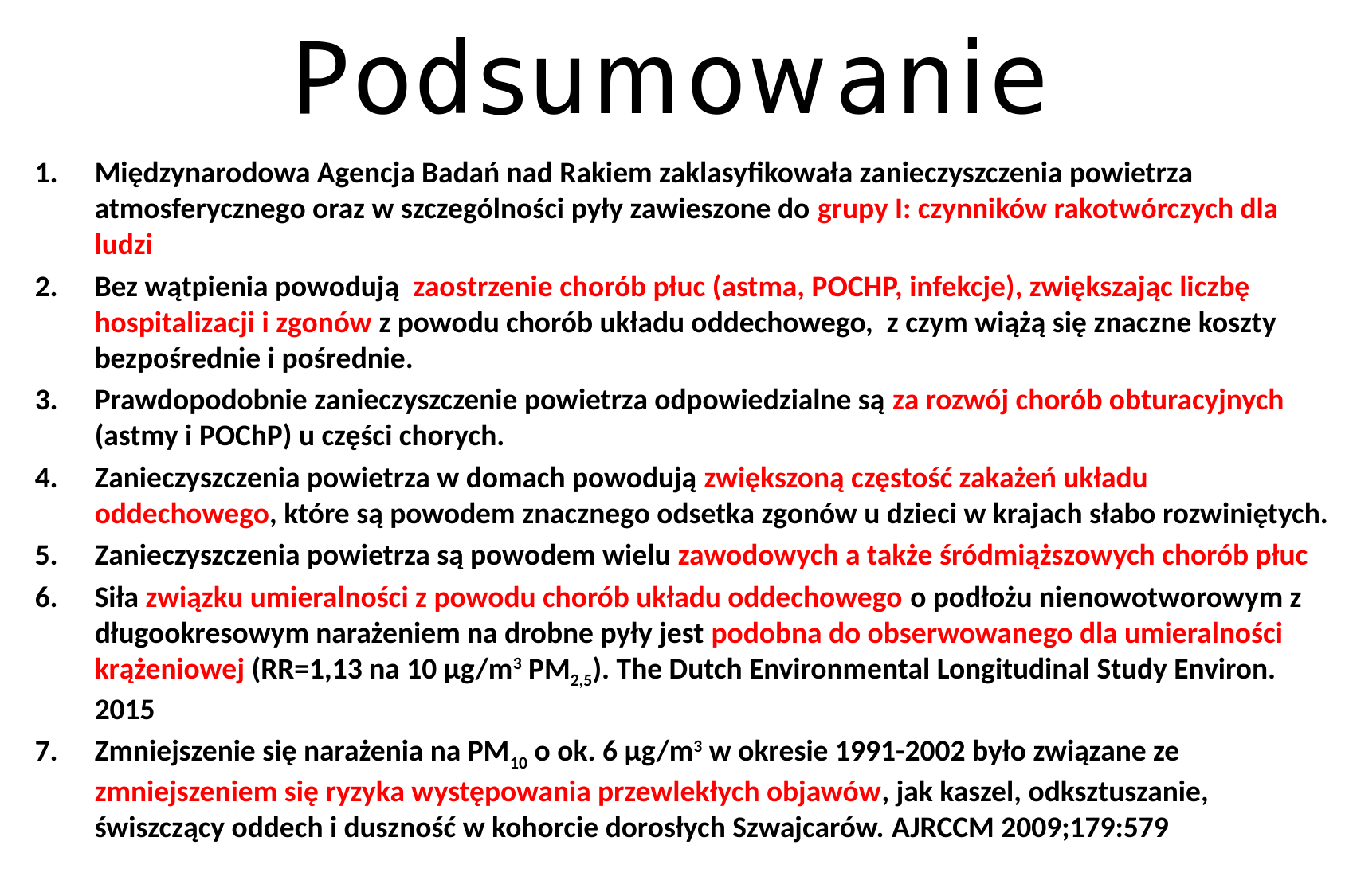

# Podsumowanie
Międzynarodowa Agencja Badań nad Rakiem zaklasyfikowała zanieczyszczenia powietrza atmosferycznego oraz w szczególności pyły zawieszone do grupy I: czynników rakotwórczych dla ludzi
Bez wątpienia powodują  zaostrzenie chorób płuc (astma, POCHP, infekcje), zwiększając liczbę hospitalizacji i zgonów z powodu chorób układu oddechowego,  z czym wiążą się znaczne koszty bezpośrednie i pośrednie.
Prawdopodobnie zanieczyszczenie powietrza odpowiedzialne są za rozwój chorób obturacyjnych (astmy i POChP) u części chorych.
Zanieczyszczenia powietrza w domach powodują zwiększoną częstość zakażeń układu oddechowego, które są powodem znacznego odsetka zgonów u dzieci w krajach słabo rozwiniętych.
Zanieczyszczenia powietrza są powodem wielu zawodowych a także śródmiąższowych chorób płuc
Siła związku umieralności z powodu chorób układu oddechowego o podłożu nienowotworowym z długookresowym narażeniem na drobne pyły jest podobna do obserwowanego dla umieralności krążeniowej (RR=1,13 na 10 µg/m3 PM2,5). The Dutch Environmental Longitudinal Study Environ. 2015
Zmniejszenie się narażenia na PM10 o ok. 6 µg/m3 w okresie 1991-2002 było związane ze zmniejszeniem się ryzyka występowania przewlekłych objawów, jak kaszel, odksztuszanie, świszczący oddech i duszność w kohorcie dorosłych Szwajcarów. AJRCCM 2009;179:579